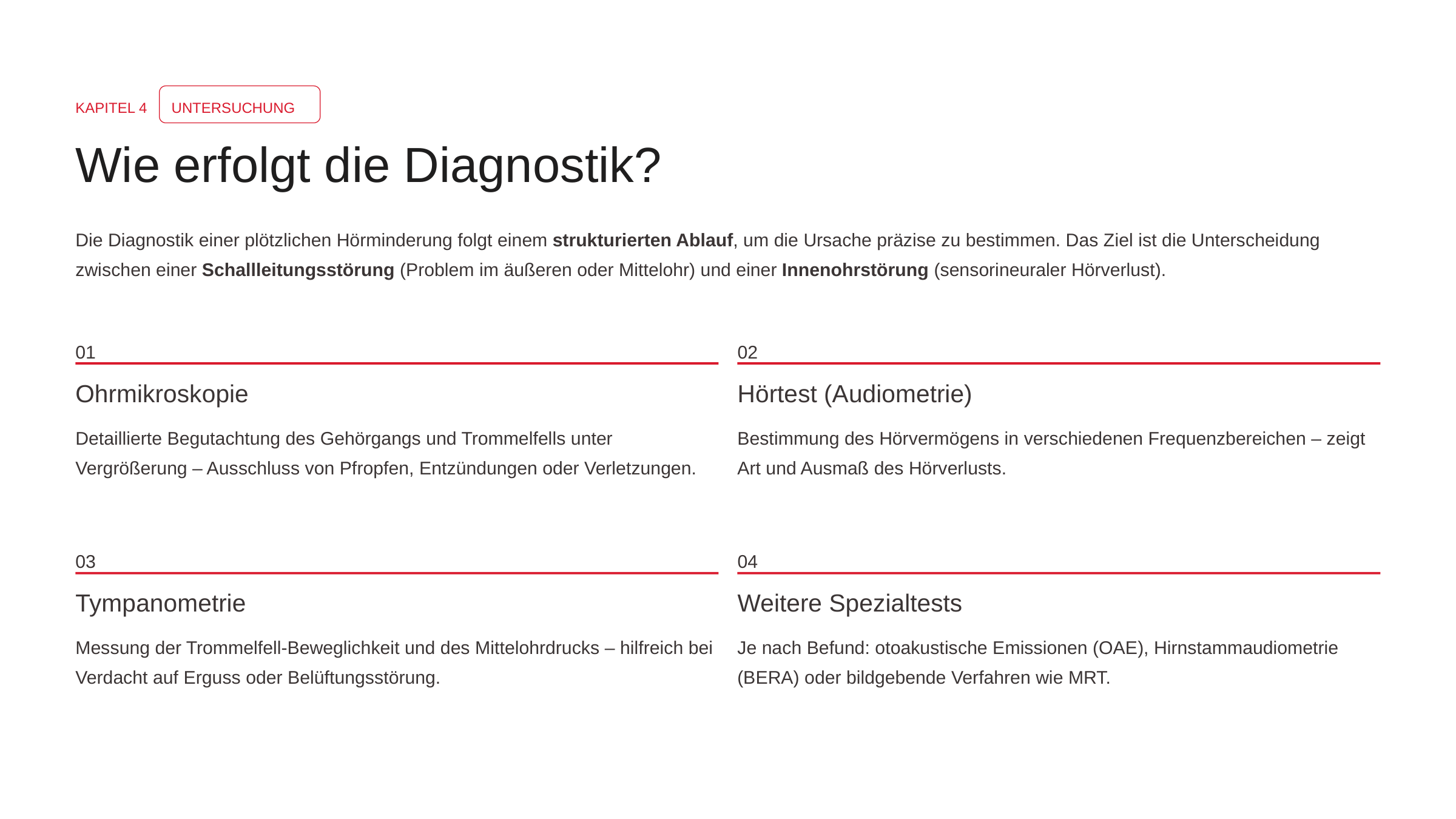

KAPITEL 4
UNTERSUCHUNG
Wie erfolgt die Diagnostik?
Die Diagnostik einer plötzlichen Hörminderung folgt einem strukturierten Ablauf, um die Ursache präzise zu bestimmen. Das Ziel ist die Unterscheidung zwischen einer Schallleitungsstörung (Problem im äußeren oder Mittelohr) und einer Innenohrstörung (sensorineuraler Hörverlust).
01
02

Ohrmikroskopie
Hörtest (Audiometrie)
Detaillierte Begutachtung des Gehörgangs und Trommelfells unter Vergrößerung – Ausschluss von Pfropfen, Entzündungen oder Verletzungen.
Bestimmung des Hörvermögens in verschiedenen Frequenzbereichen – zeigt Art und Ausmaß des Hörverlusts.
03
04

Tympanometrie
Weitere Spezialtests
Messung der Trommelfell-Beweglichkeit und des Mittelohrdrucks – hilfreich bei Verdacht auf Erguss oder Belüftungsstörung.
Je nach Befund: otoakustische Emissionen (OAE), Hirnstammaudiometrie (BERA) oder bildgebende Verfahren wie MRT.